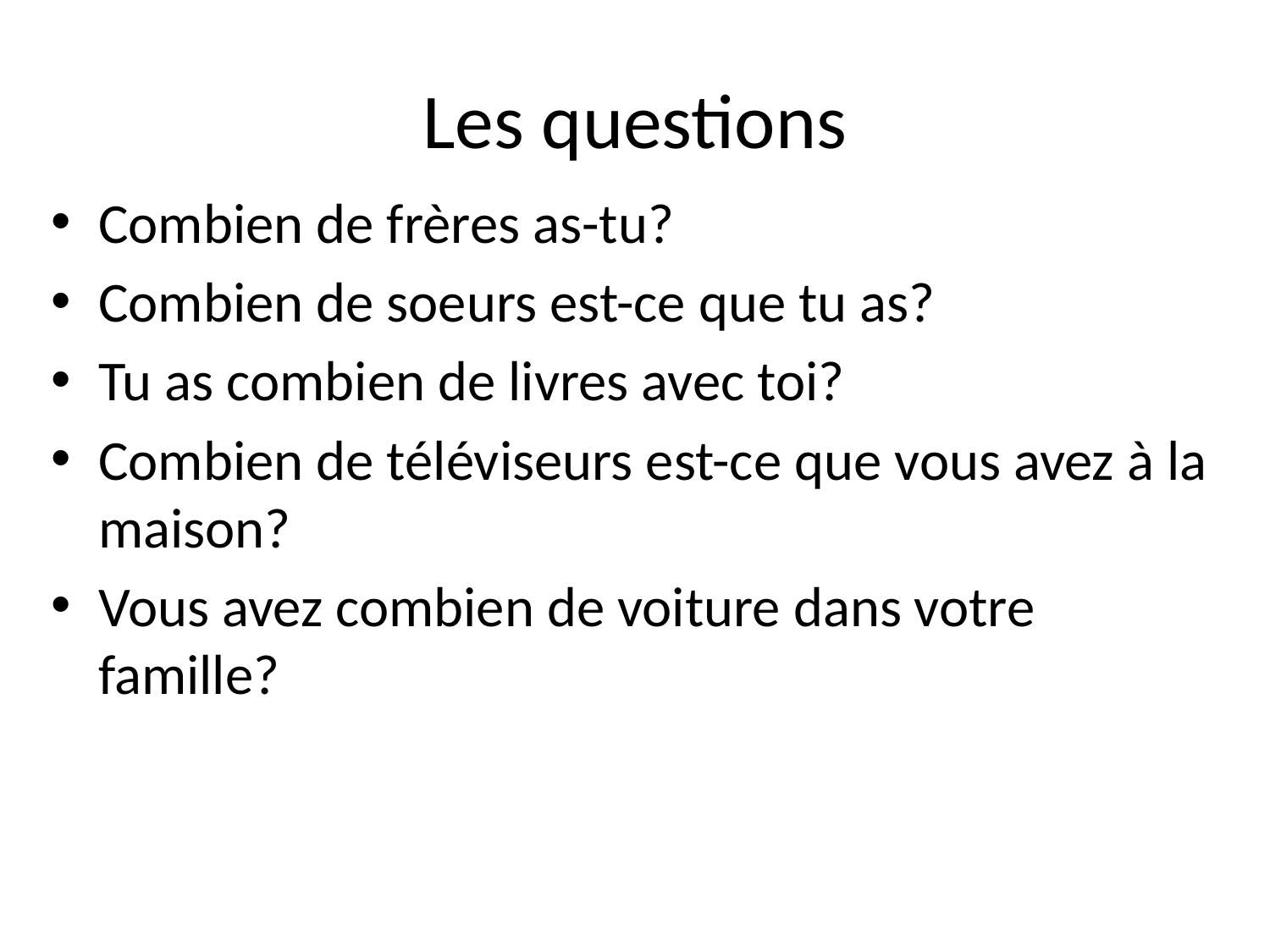

# Les questions
Combien de frères as-tu?
Combien de soeurs est-ce que tu as?
Tu as combien de livres avec toi?
Combien de téléviseurs est-ce que vous avez à la maison?
Vous avez combien de voiture dans votre famille?